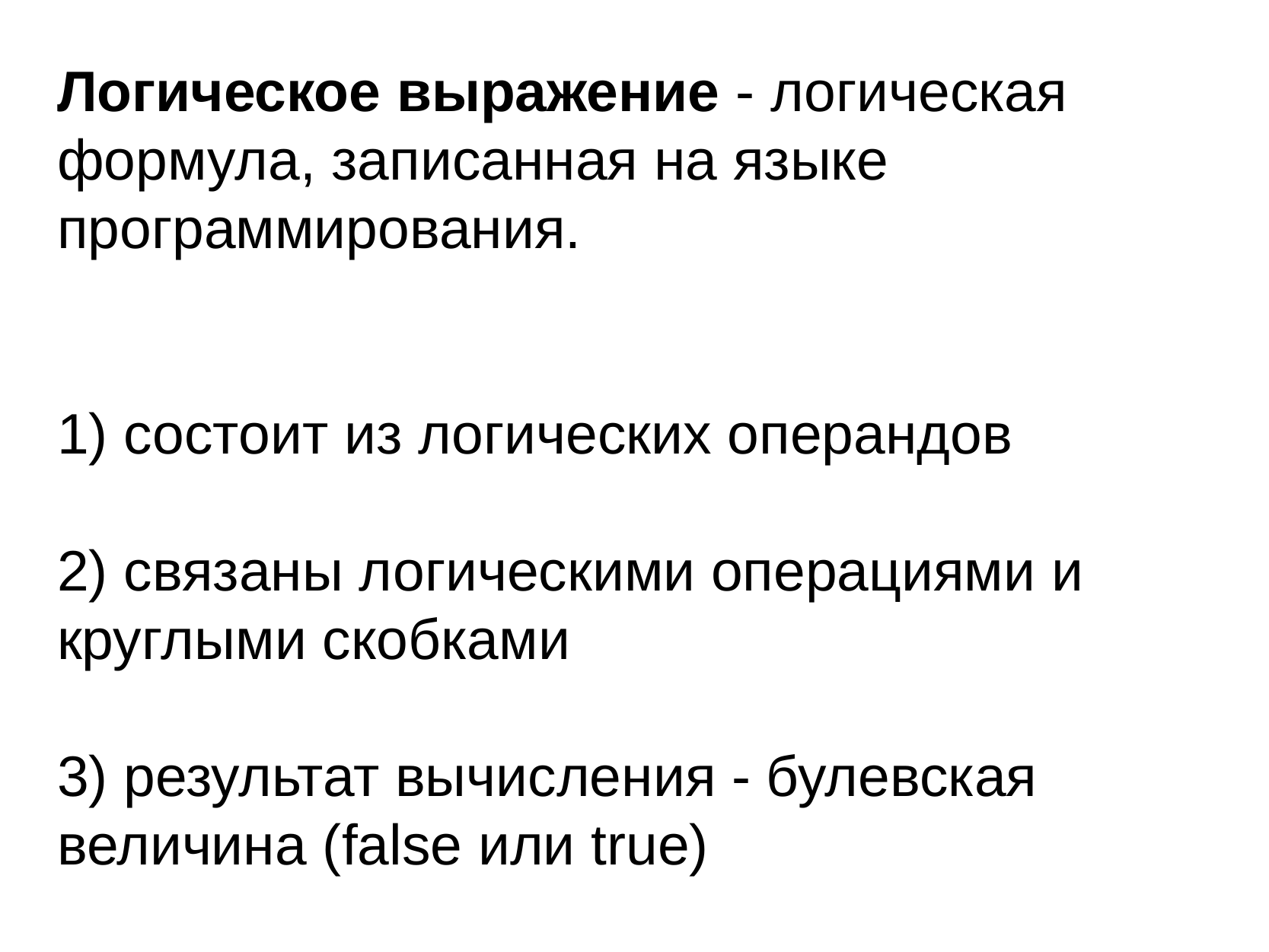

Логическое выражение - логическая формула, записанная на языке программирования.

1) состоит из логических операндов

2) связаны логическими операциями и круглыми скобками

3) результат вычисления - булевская величина (false или true)